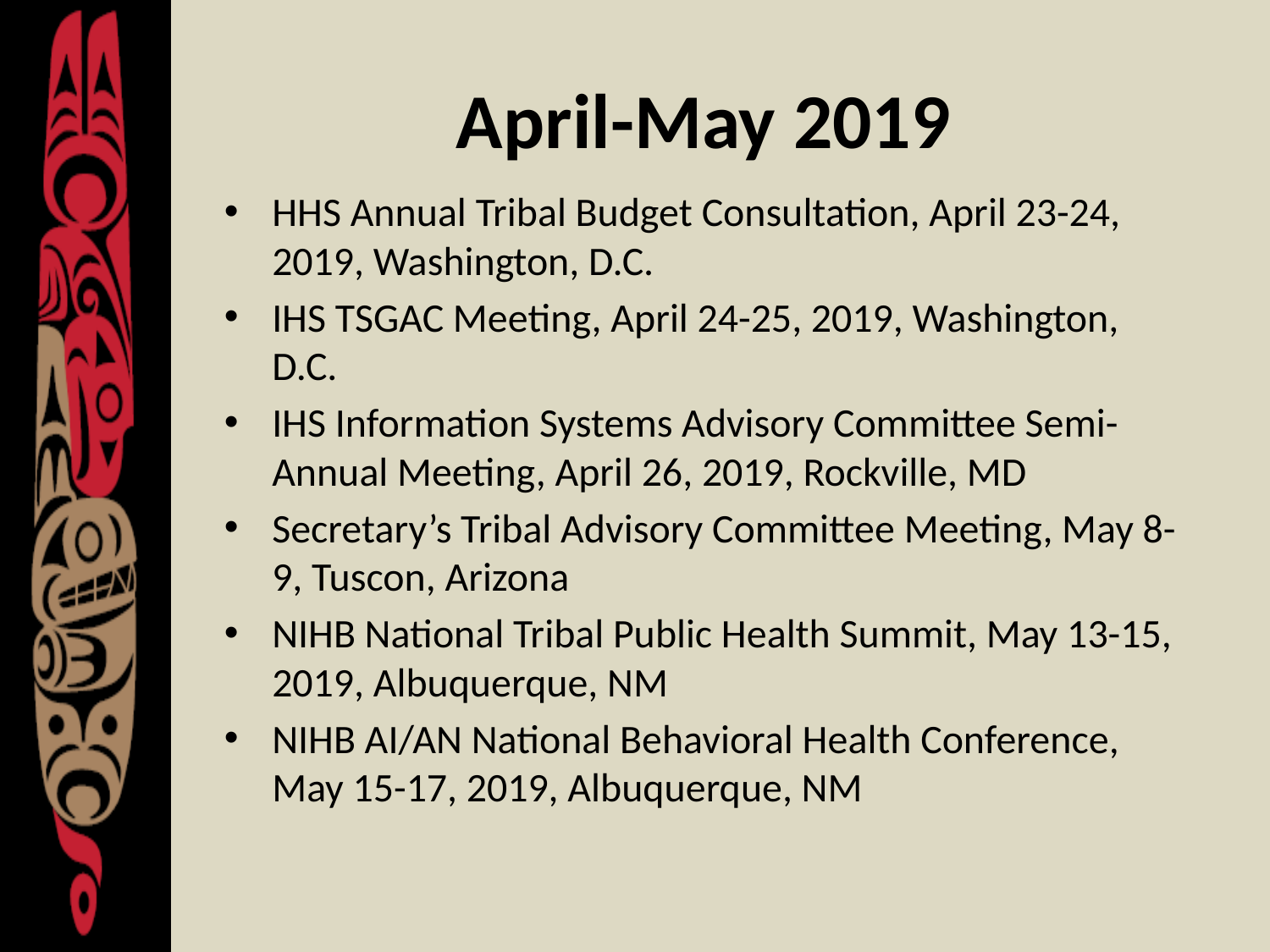

# April-May 2019
HHS Annual Tribal Budget Consultation, April 23-24, 2019, Washington, D.C.
IHS TSGAC Meeting, April 24-25, 2019, Washington, D.C.
IHS Information Systems Advisory Committee Semi-Annual Meeting, April 26, 2019, Rockville, MD
Secretary’s Tribal Advisory Committee Meeting, May 8-9, Tuscon, Arizona
NIHB National Tribal Public Health Summit, May 13-15, 2019, Albuquerque, NM
NIHB AI/AN National Behavioral Health Conference, May 15-17, 2019, Albuquerque, NM